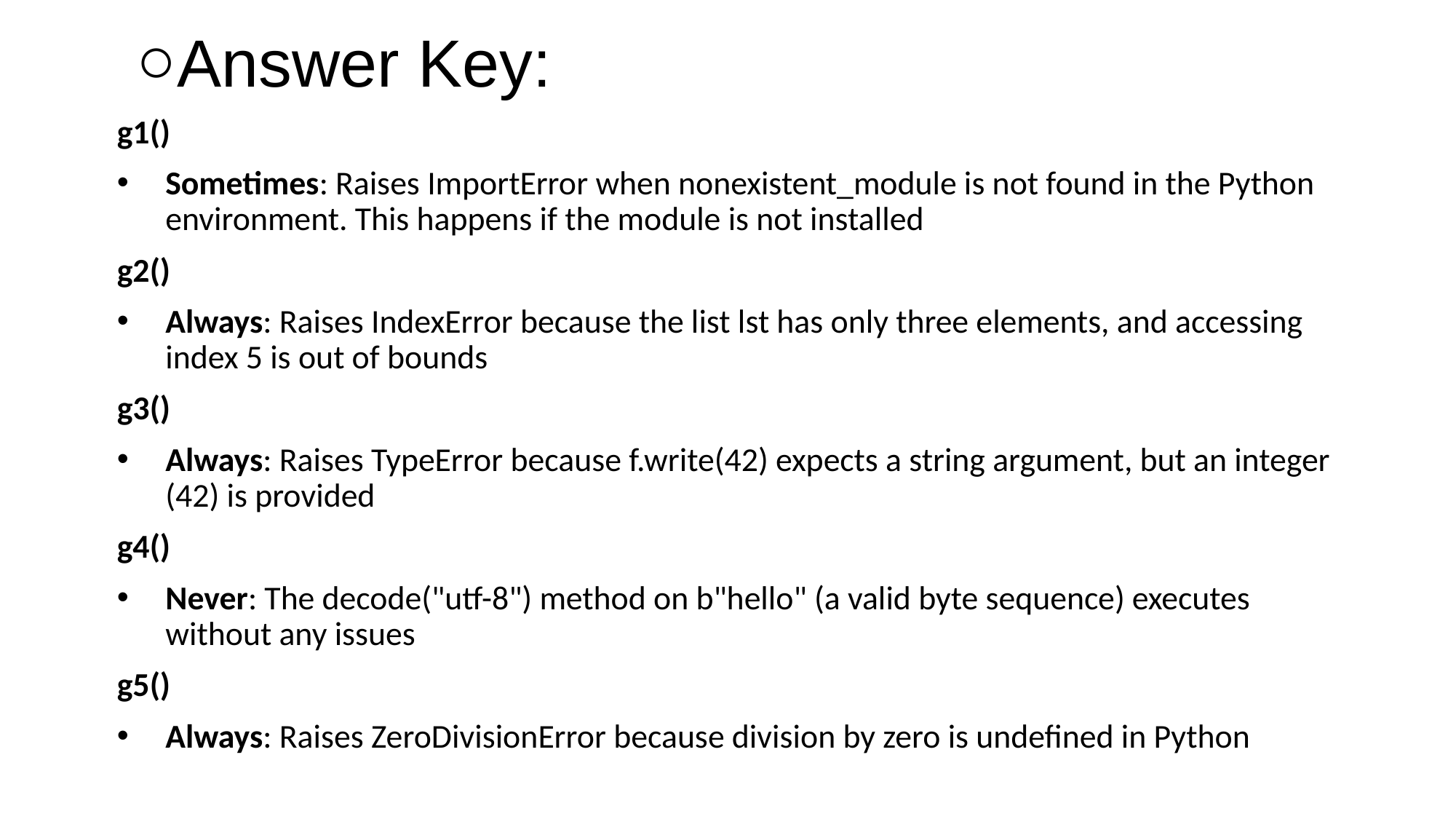

# Answer Key:
g1()
Sometimes: Raises ImportError when nonexistent_module is not found in the Python environment. This happens if the module is not installed
g2()
Always: Raises IndexError because the list lst has only three elements, and accessing index 5 is out of bounds
g3()
Always: Raises TypeError because f.write(42) expects a string argument, but an integer (42) is provided
g4()
Never: The decode("utf-8") method on b"hello" (a valid byte sequence) executes without any issues
g5()
Always: Raises ZeroDivisionError because division by zero is undefined in Python